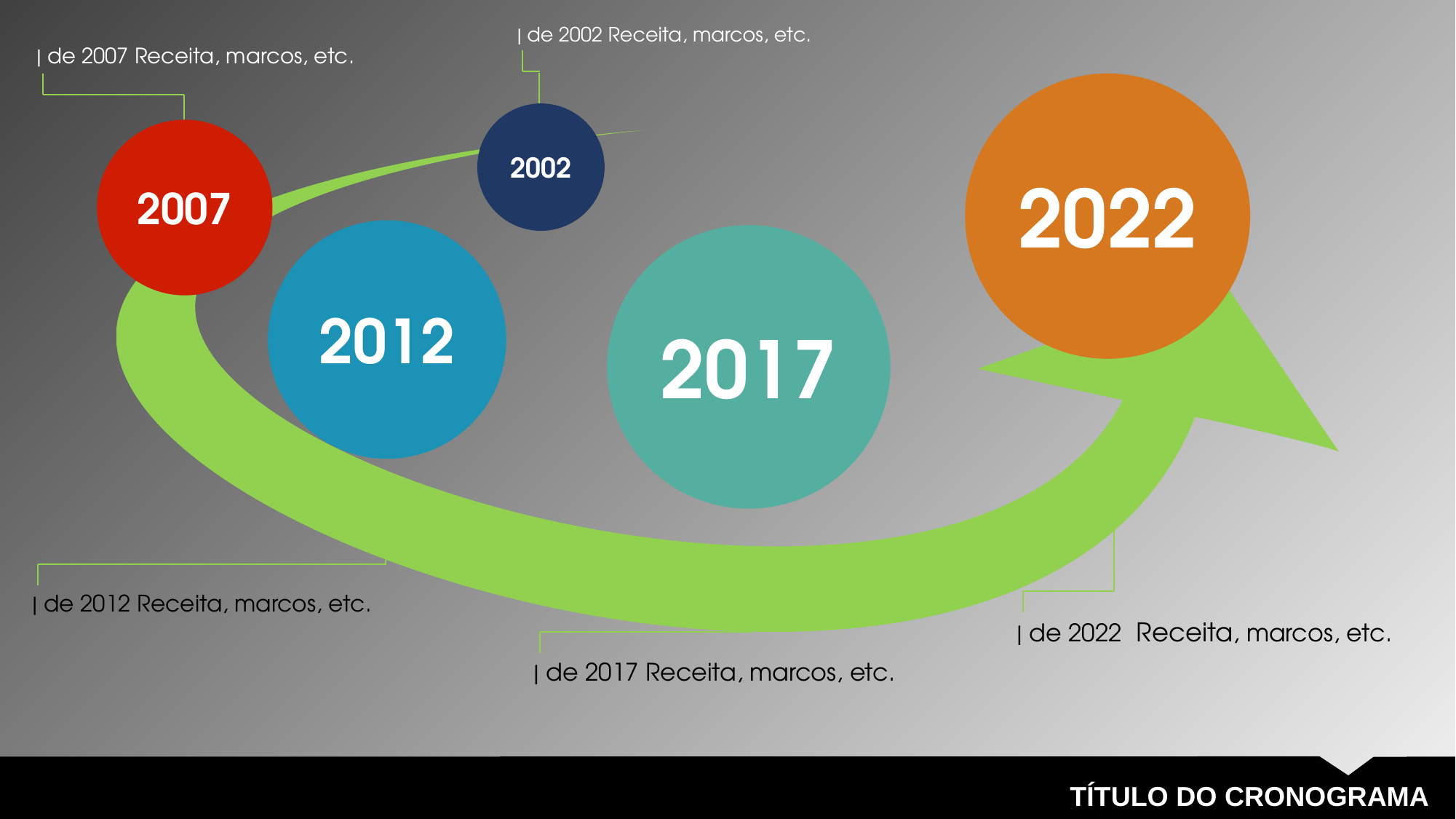

| de 2002 Receita, marcos, etc.
| de 2007 Receita, marcos, etc.
2022
2002
2007

2012
2017
| de 2012 Receita, marcos, etc.
| de 2022  Receita, marcos, etc.
| de 2017 Receita, marcos, etc.

TÍTULO DO CRONOGRAMA